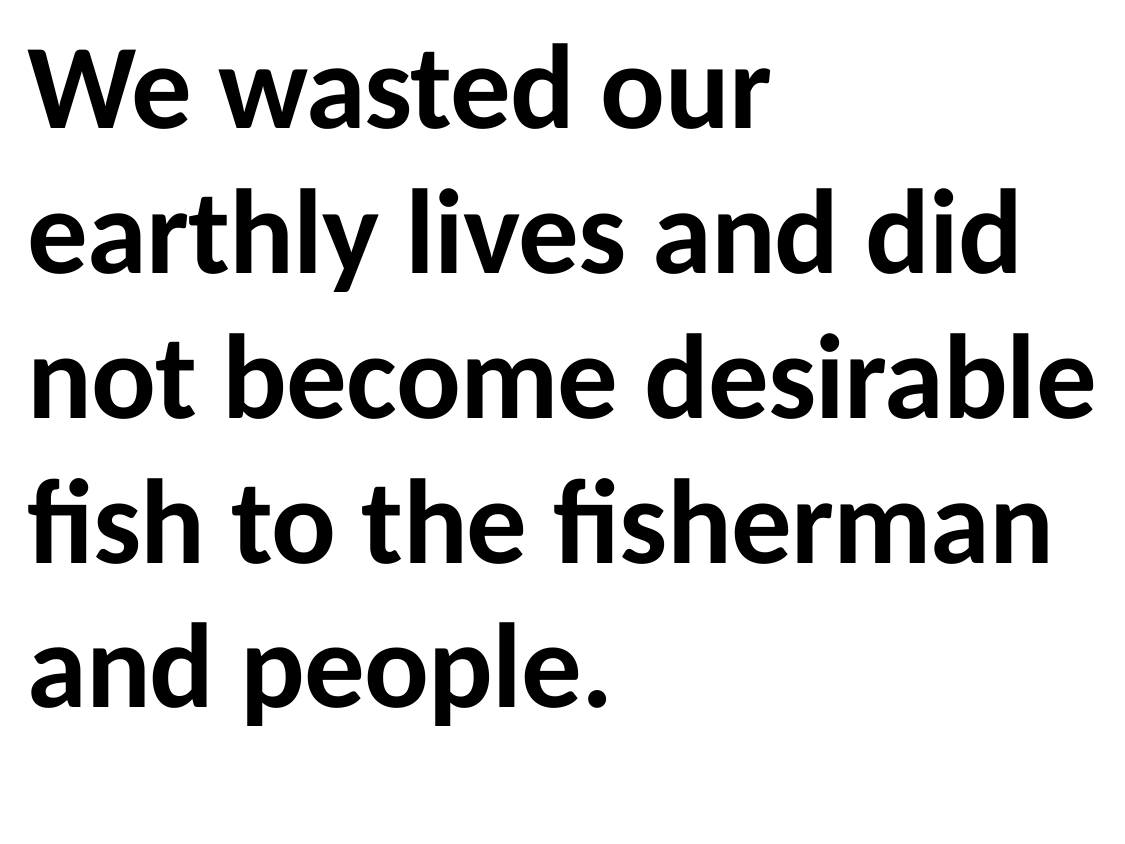

We wasted our earthly lives and did not become desirable fish to the fisherman and people.